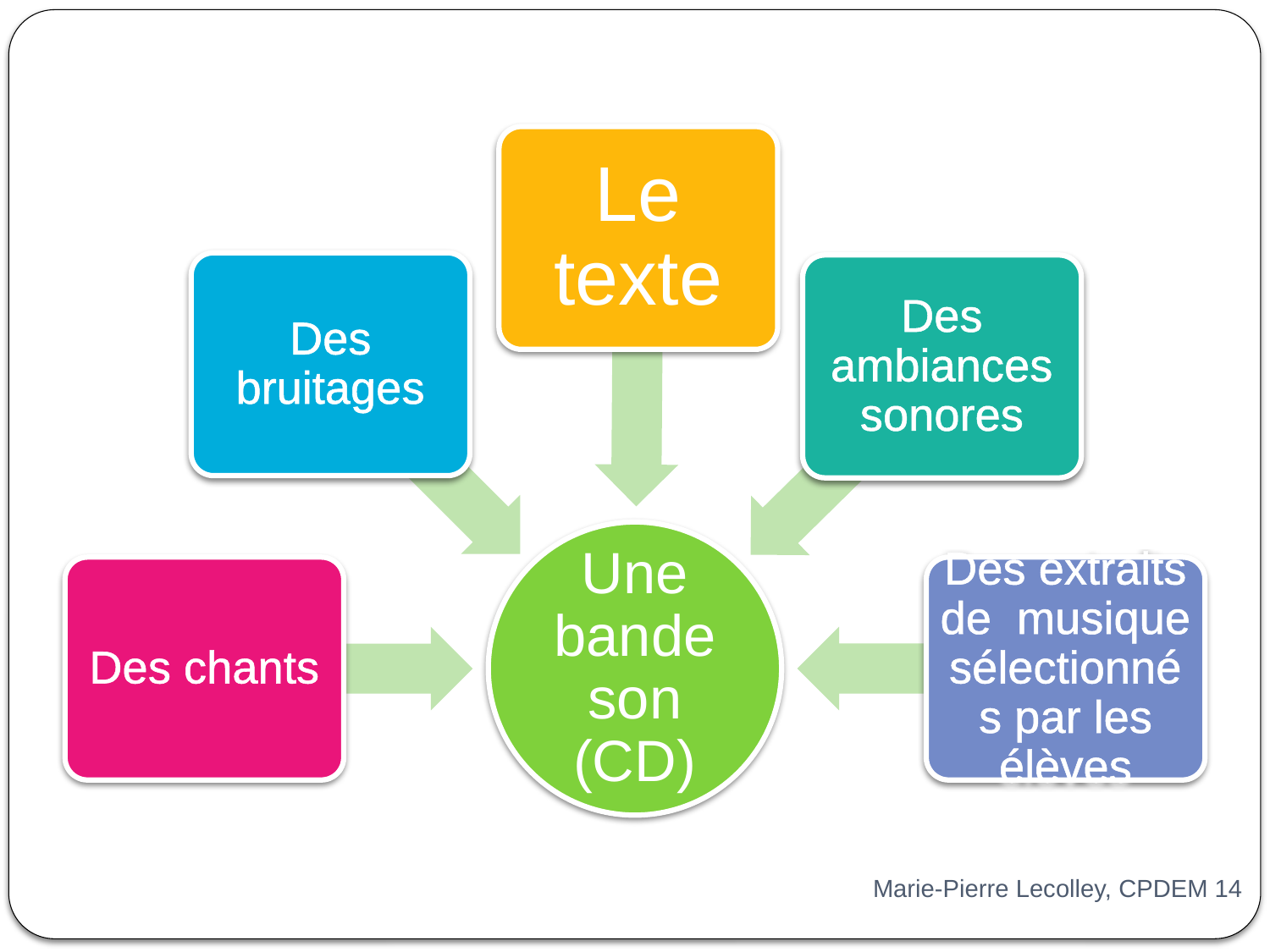

Une bande son (CD)
Des chants
Des bruitages
Le texte
Des ambiances sonores
Des extraits de  musique sélectionnés par les élèves
Marie-Pierre Lecolley, CPDEM 14